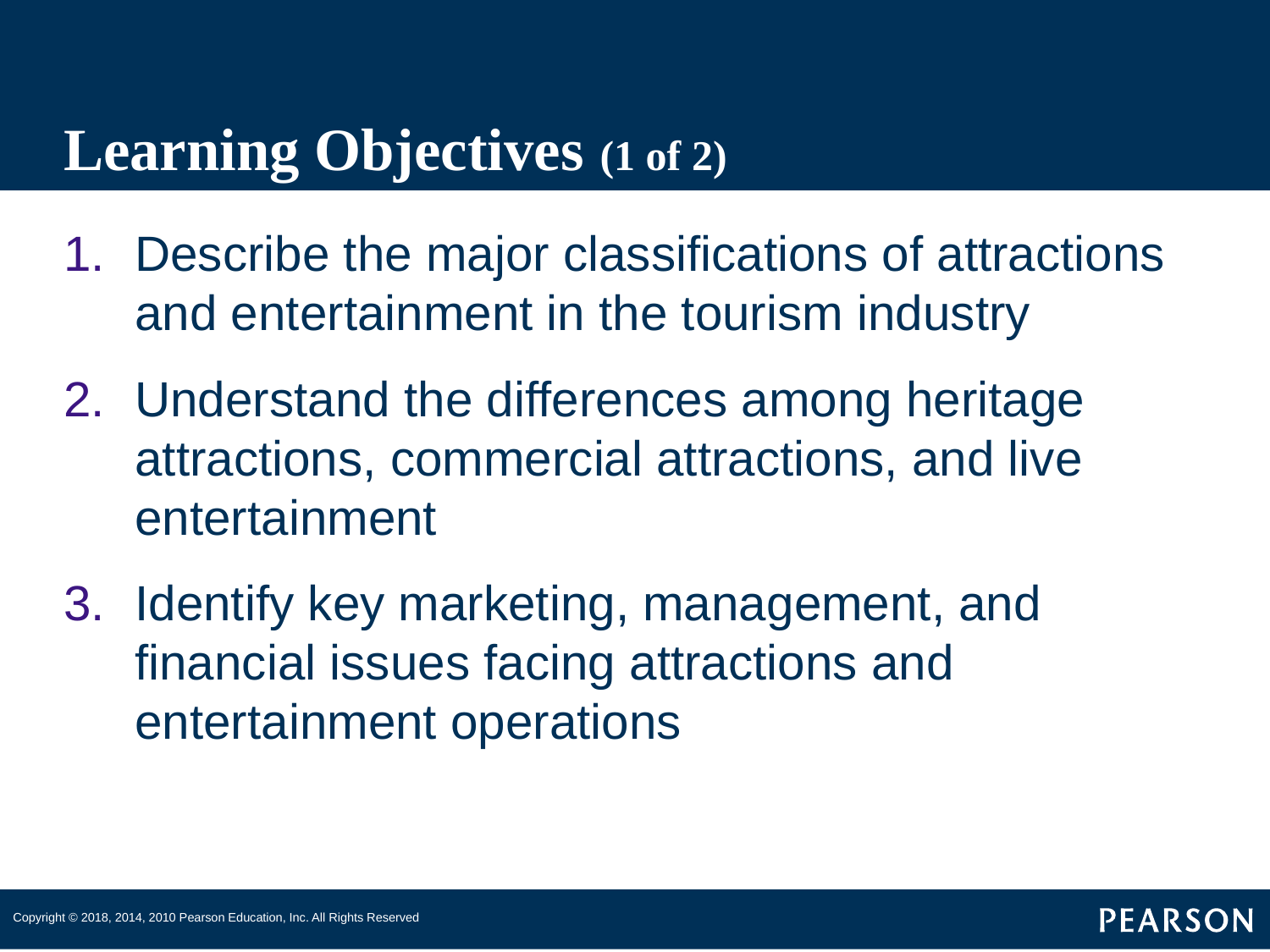

# Learning Objectives (1 of 2)
Describe the major classifications of attractions and entertainment in the tourism industry
Understand the differences among heritage attractions, commercial attractions, and live entertainment
Identify key marketing, management, and financial issues facing attractions and entertainment operations